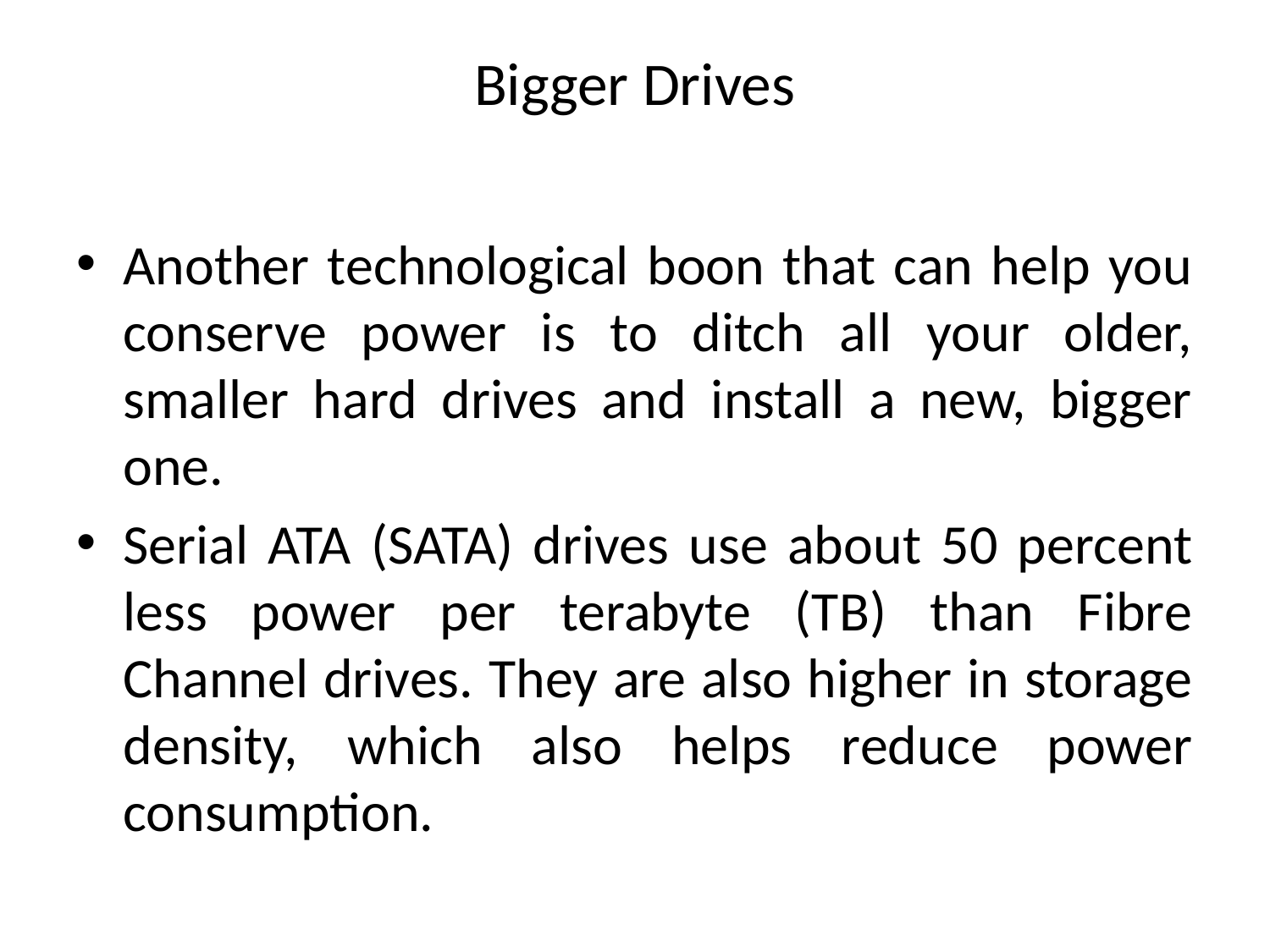

# Bigger Drives
Another technological boon that can help you conserve power is to ditch all your older, smaller hard drives and install a new, bigger one.
Serial ATA (SATA) drives use about 50 percent less power per terabyte (TB) than Fibre Channel drives. They are also higher in storage density, which also helps reduce power consumption.